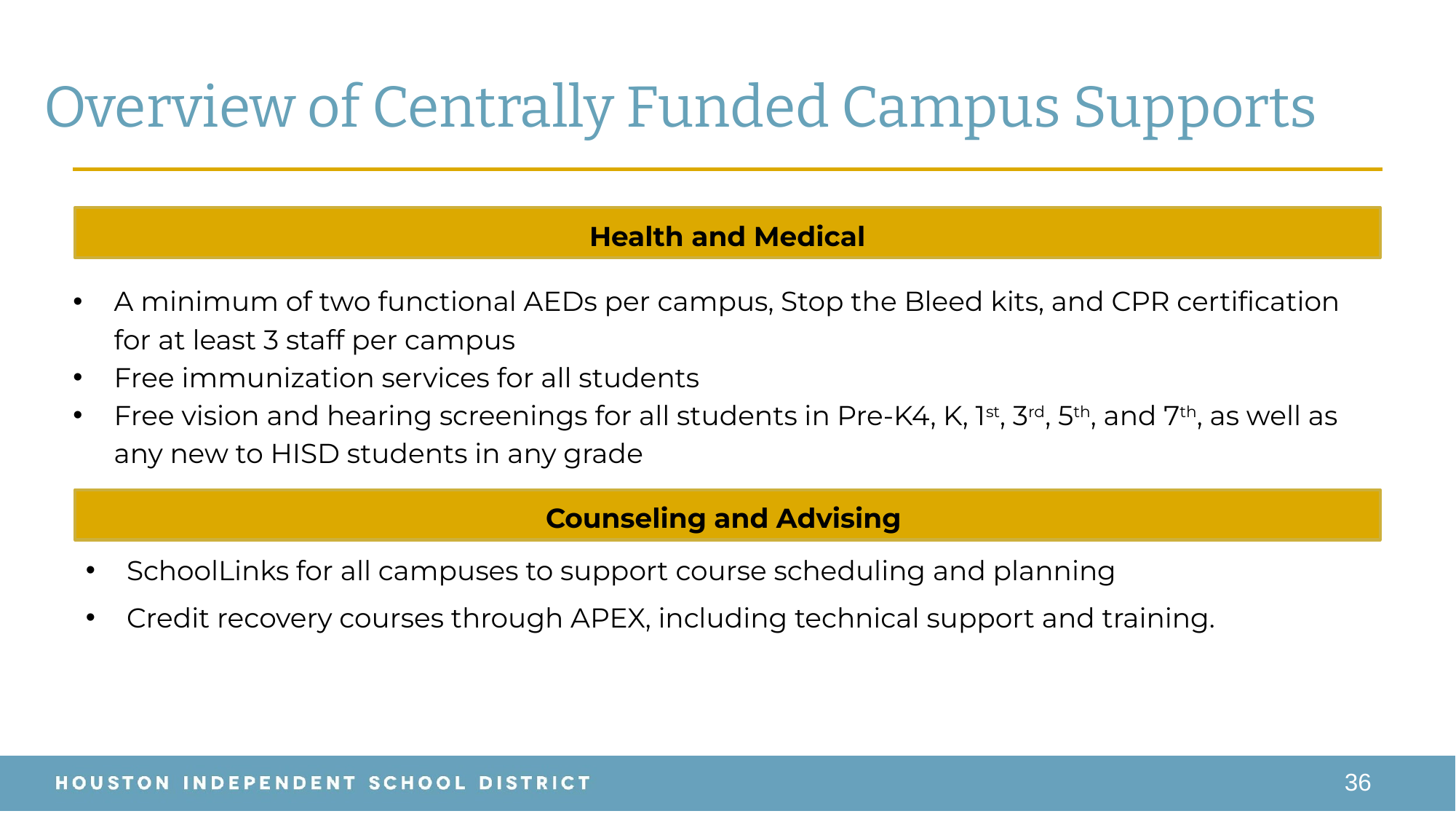

# Overview of Centrally Funded Campus Supports
Health and Medical
A minimum of two functional AEDs per campus, Stop the Bleed kits, and CPR certification for at least 3 staff per campus
Free immunization services for all students
Free vision and hearing screenings for all students in Pre-K4, K, 1st, 3rd, 5th, and 7th, as well as any new to HISD students in any grade
Counseling and Advising
SchoolLinks for all campuses to support course scheduling and planning
Credit recovery courses through APEX, including technical support and training.
36